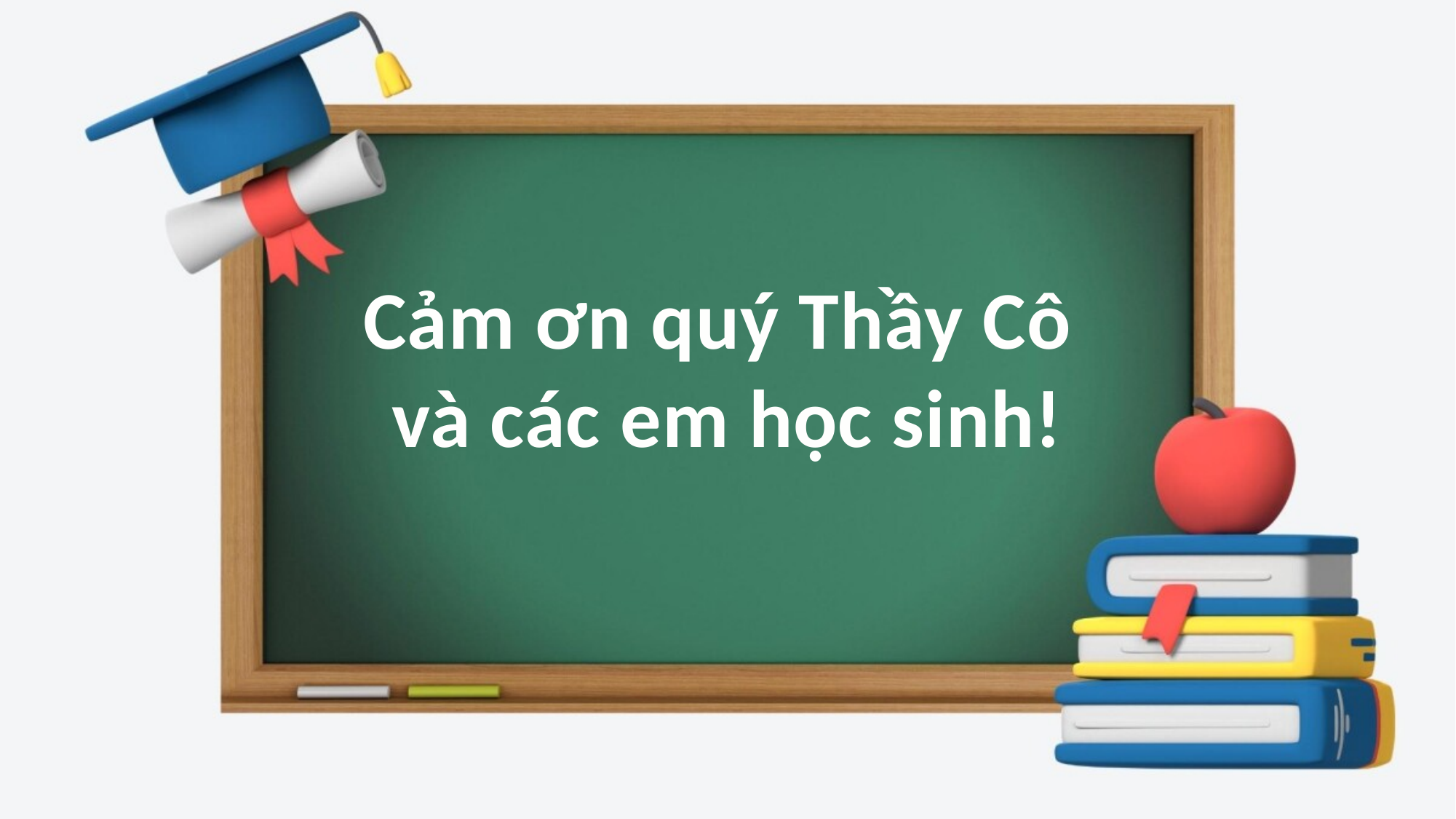

Cảm ơn quý Thầy Cô
và các em học sinh!